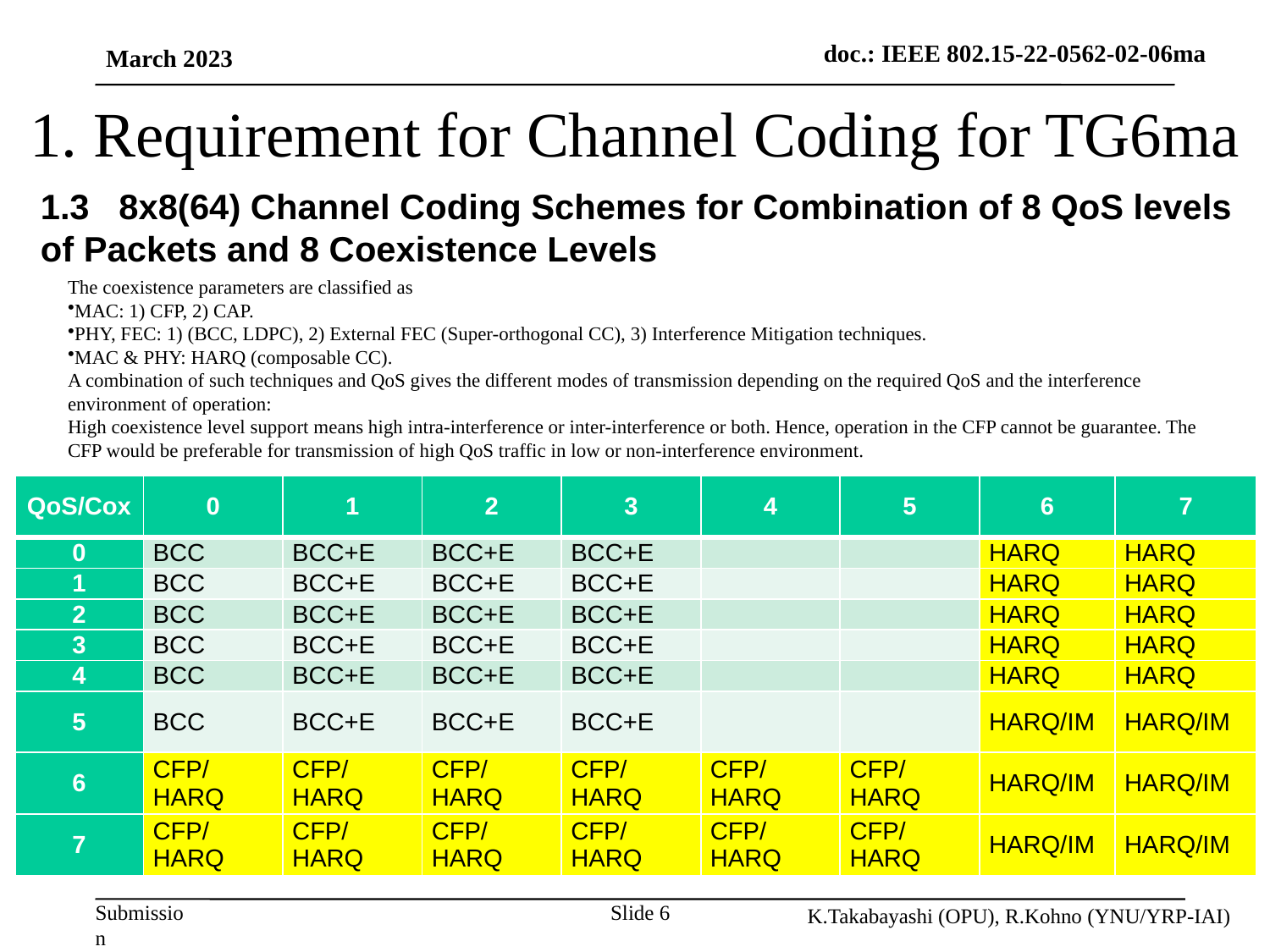

March 2023
# 1. Requirement for Channel Coding for TG6ma
1.3   8x8(64) Channel Coding Schemes for Combination of 8 QoS levels of Packets and 8 Coexistence Levels
The coexistence parameters are classified as
MAC: 1) CFP, 2) CAP.
PHY, FEC: 1) (BCC, LDPC), 2) External FEC (Super-orthogonal CC), 3) Interference Mitigation techniques.
MAC & PHY: HARQ (composable CC).
A combination of such techniques and QoS gives the different modes of transmission depending on the required QoS and the interference environment of operation:
High coexistence level support means high intra-interference or inter-interference or both. Hence, operation in the CFP cannot be guarantee. The CFP would be preferable for transmission of high QoS traffic in low or non-interference environment.

| QoS/Cox | 0 | 1 | 2 | 3 | 4 | 5 | 6 | 7 |
| --- | --- | --- | --- | --- | --- | --- | --- | --- |
| 0 | BCC | BCC+E | BCC+E | BCC+E |  |  | HARQ | HARQ |
| 1 | BCC | BCC+E | BCC+E | BCC+E |  |  | HARQ | HARQ |
| 2 | BCC | BCC+E | BCC+E | BCC+E |  |  | HARQ | HARQ |
| 3 | BCC | BCC+E | BCC+E | BCC+E |  |  | HARQ | HARQ |
| 4 | BCC | BCC+E | BCC+E | BCC+E |  |  | HARQ | HARQ |
| 5 | BCC | BCC+E | BCC+E | BCC+E |  |  | HARQ/IM | HARQ/IM |
| 6 | CFP/HARQ | CFP/HARQ | CFP/HARQ | CFP/HARQ | CFP/HARQ | CFP/HARQ | HARQ/IM | HARQ/IM |
| 7 | CFP/HARQ | CFP/HARQ | CFP/HARQ | CFP/HARQ | CFP/HARQ | CFP/HARQ | HARQ/IM | HARQ/IM |
K.Takabayashi (OPU), R.Kohno (YNU/YRP-IAI)
Slide 6